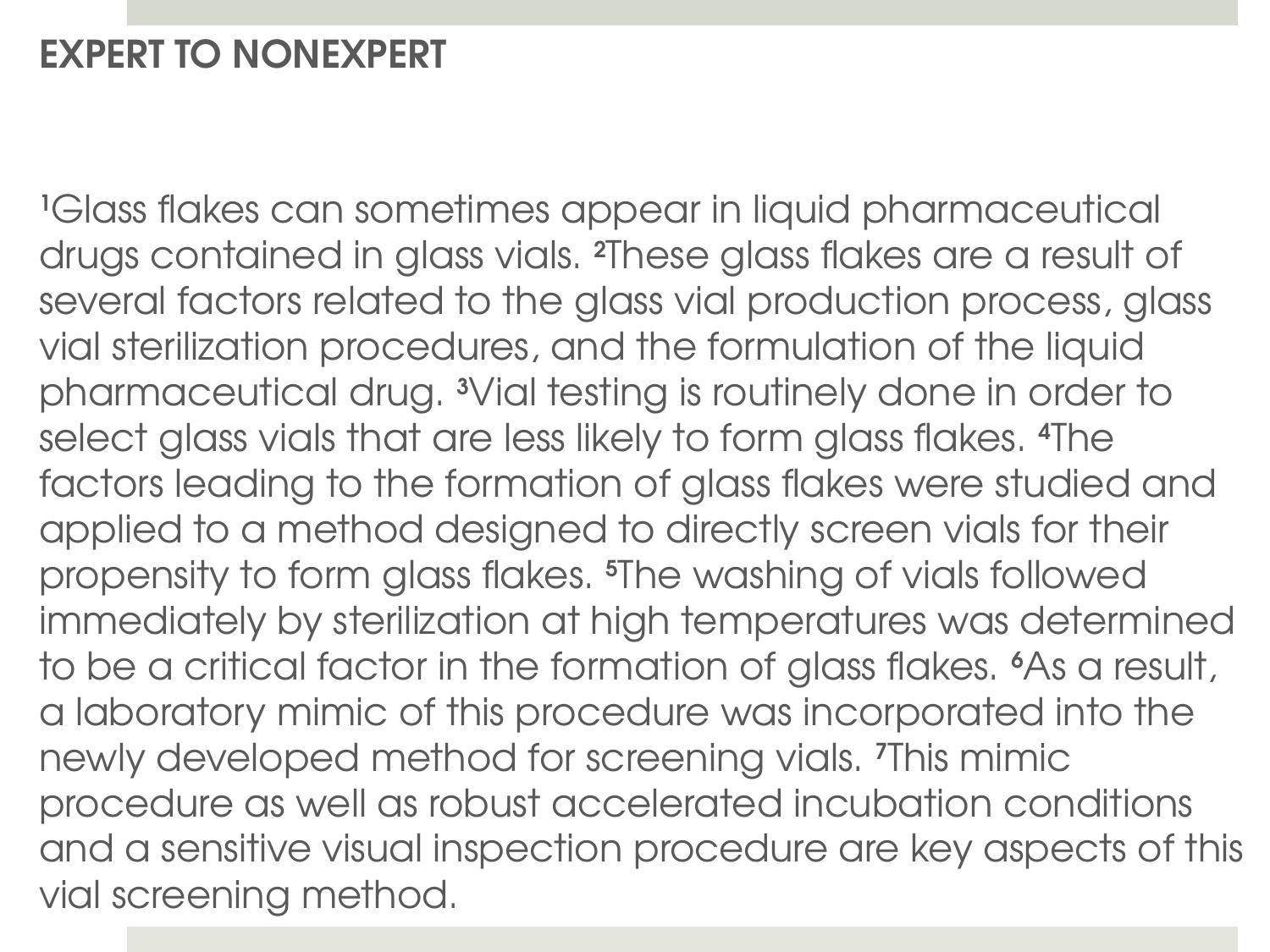

EXPERT TO NONEXPERT

1Glass flakes can sometimes appear in liquid pharmaceutical drugs contained in glass vials. 2These glass flakes are a result of several factors related to the glass vial production process, glass vial sterilization procedures, and the formulation of the liquid pharmaceutical drug. 3Vial testing is routinely done in order to select glass vials that are less likely to form glass flakes. 4The factors leading to the formation of glass flakes were studied and applied to a method designed to directly screen vials for their propensity to form glass flakes. 5The washing of vials followed immediately by sterilization at high temperatures was determined to be a critical factor in the formation of glass flakes. 6As a result, a laboratory mimic of this procedure was incorporated into the newly developed method for screening vials. 7This mimic procedure as well as robust accelerated incubation conditions and a sensitive visual inspection procedure are key aspects of this vial screening method.